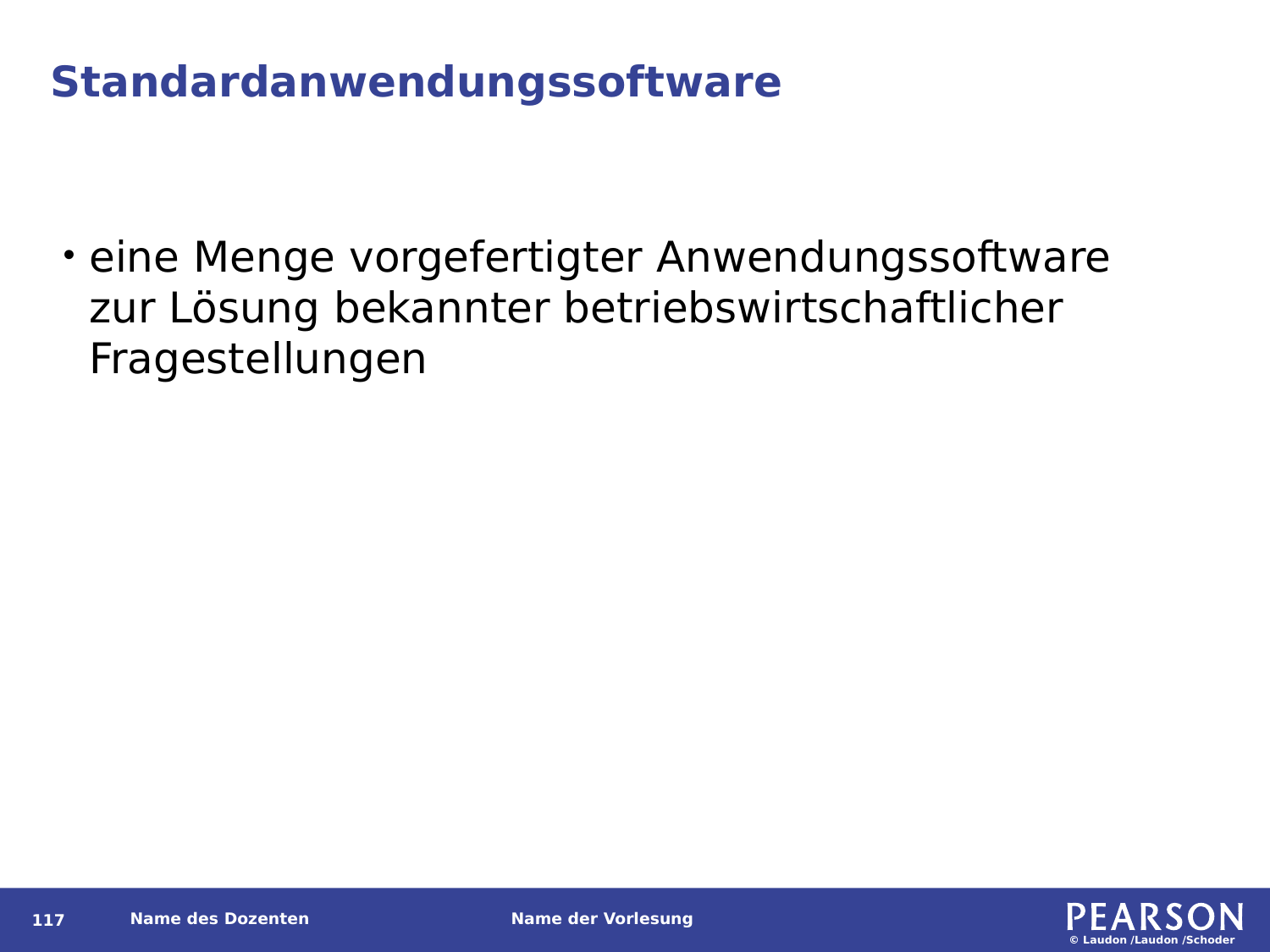

# Standardanwendungssoftware

eine Menge vorgefertigter Anwendungssoftware zur Lösung bekannter betriebswirtschaftlicher Fragestellungen
117